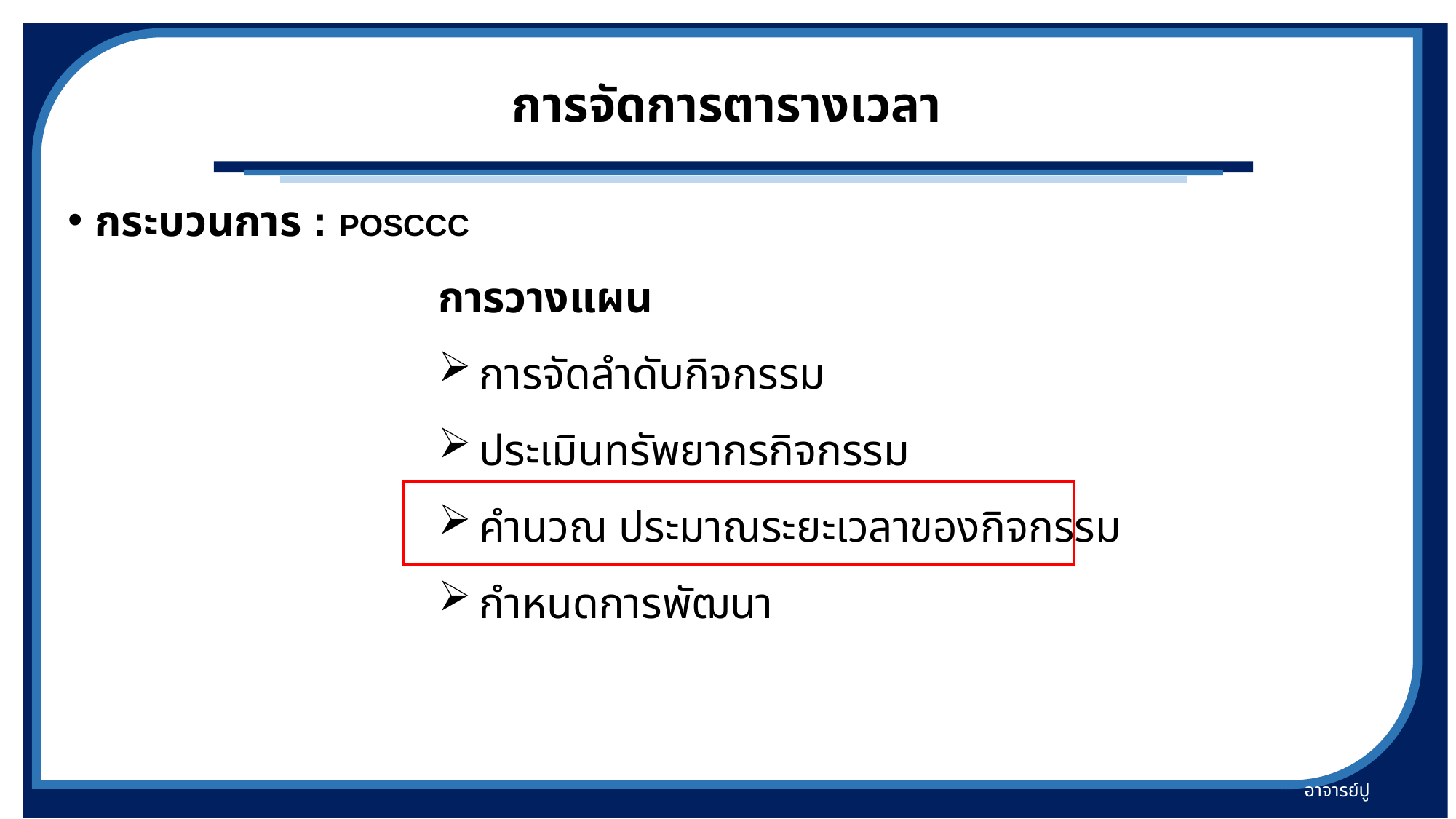

# การจัดการตารางเวลา
กระบวนการ : POSCCC
การวางแผน
การจัดลำดับกิจกรรม
ประเมินทรัพยากรกิจกรรม
คำนวณ ประมาณระยะเวลาของกิจกรรม
กำหนดการพัฒนา